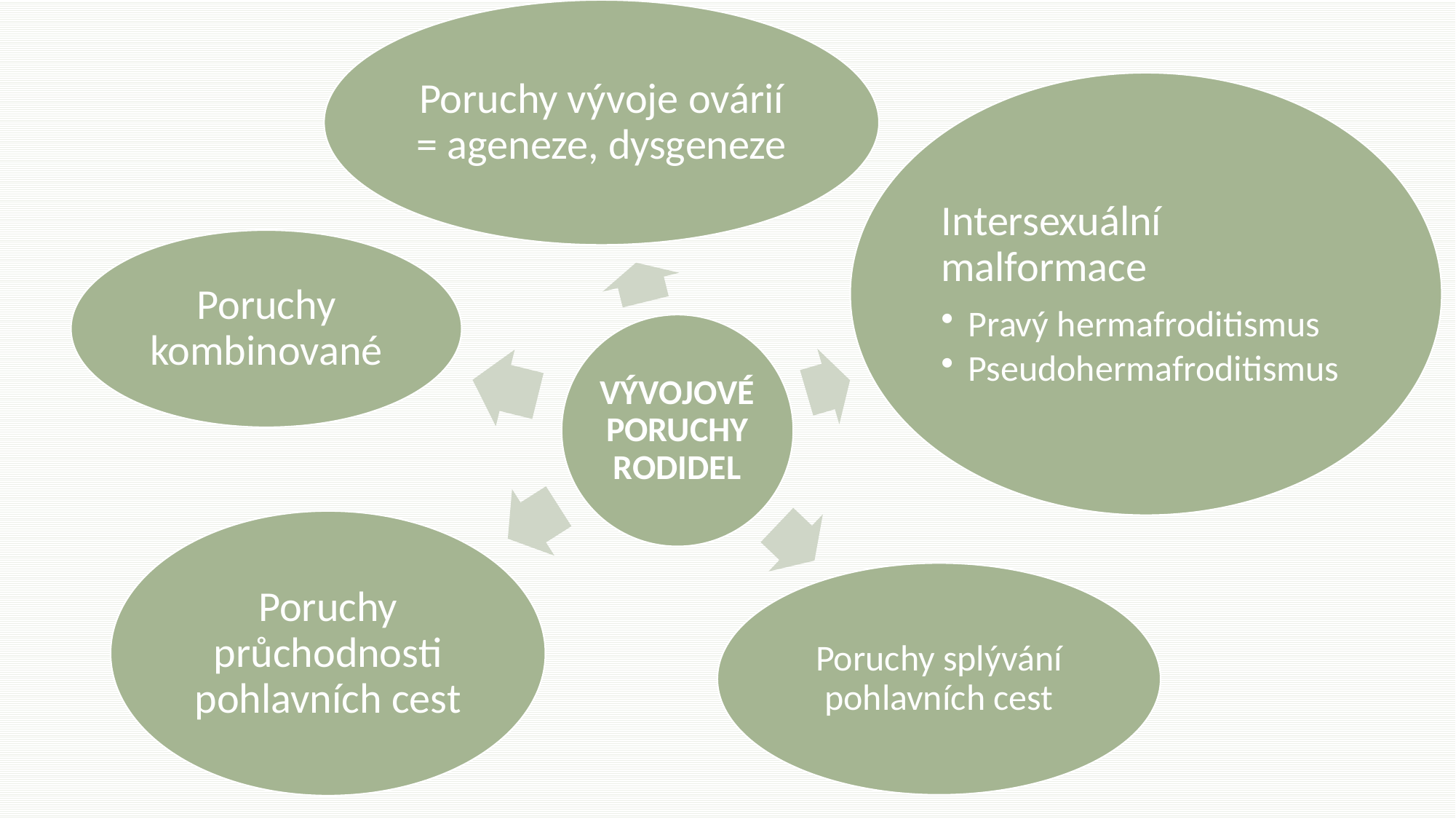

VÝVOJOVÉ PORUCHY RODIDEL

Poruchy vývoje ovárií = ageneze, dysgeneze

Intersexuální malformace
Pravý hermafroditismus
Pseudohermafroditismus

Poruchy splývání pohlavních cest

Poruchy průchodnosti pohlavních cest

Poruchy kombinované